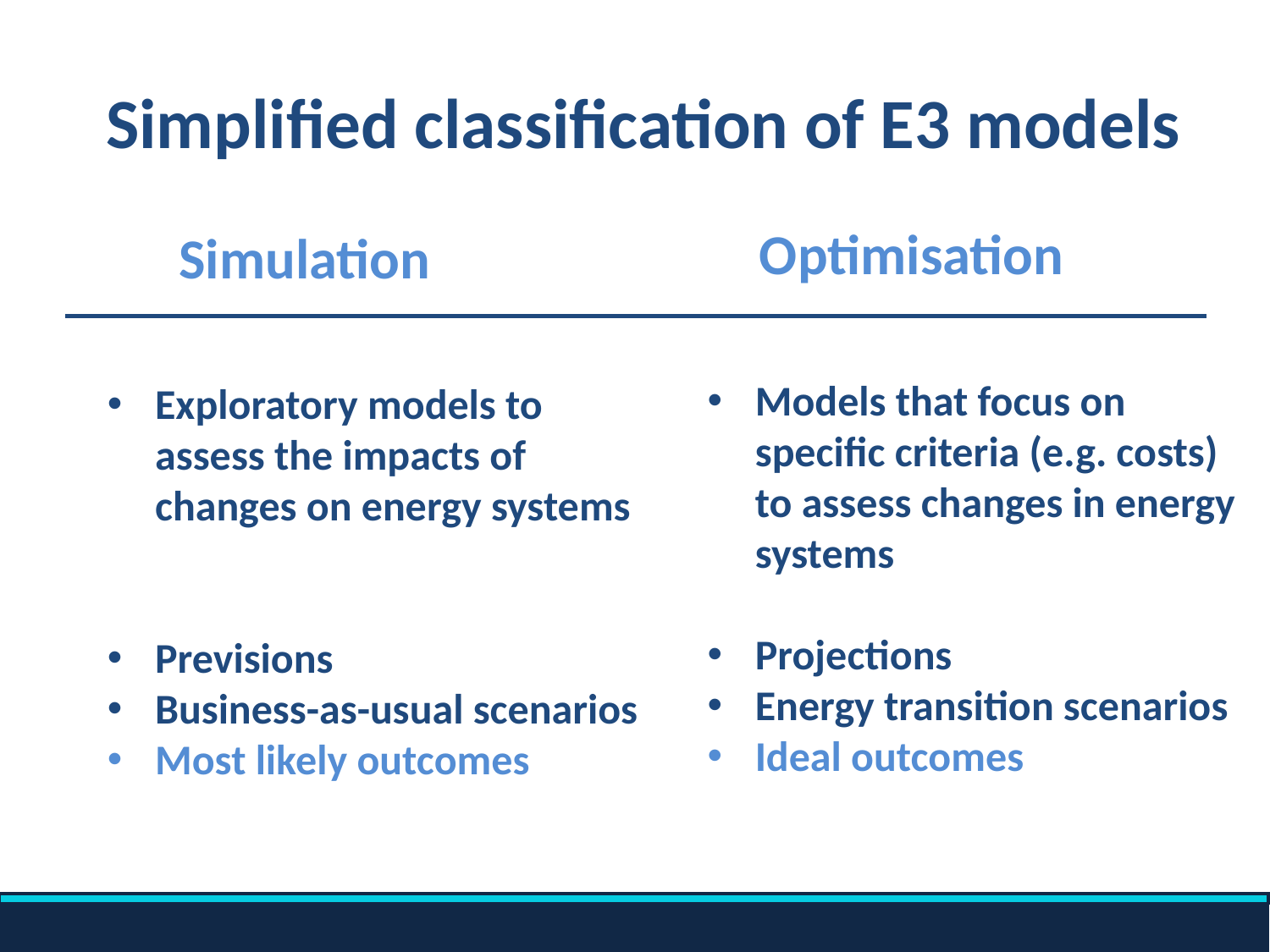

# Simplified classification of E3 models
Optimisation
Simulation

Models that focus on specific criteria (e.g. costs) to assess changes in energy systems

Projections
Energy transition scenarios
Ideal outcomes
Exploratory models to assess the impacts of changes on energy systems

Previsions
Business-as-usual scenarios
Most likely outcomes